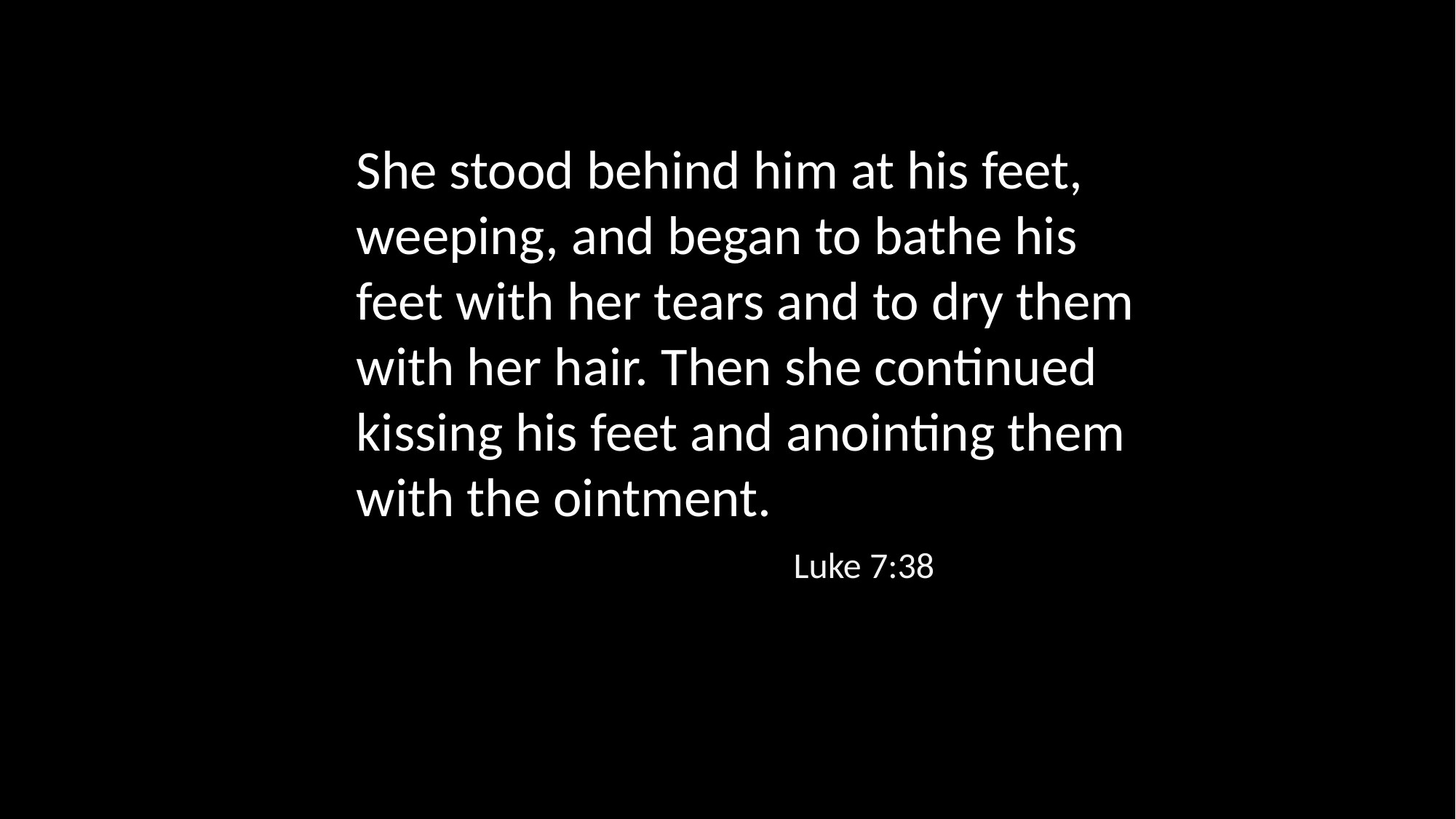

She stood behind him at his feet, weeping, and began to bathe his feet with her tears and to dry them with her hair. Then she continued kissing his feet and anointing them with the ointment.
Luke 7:38